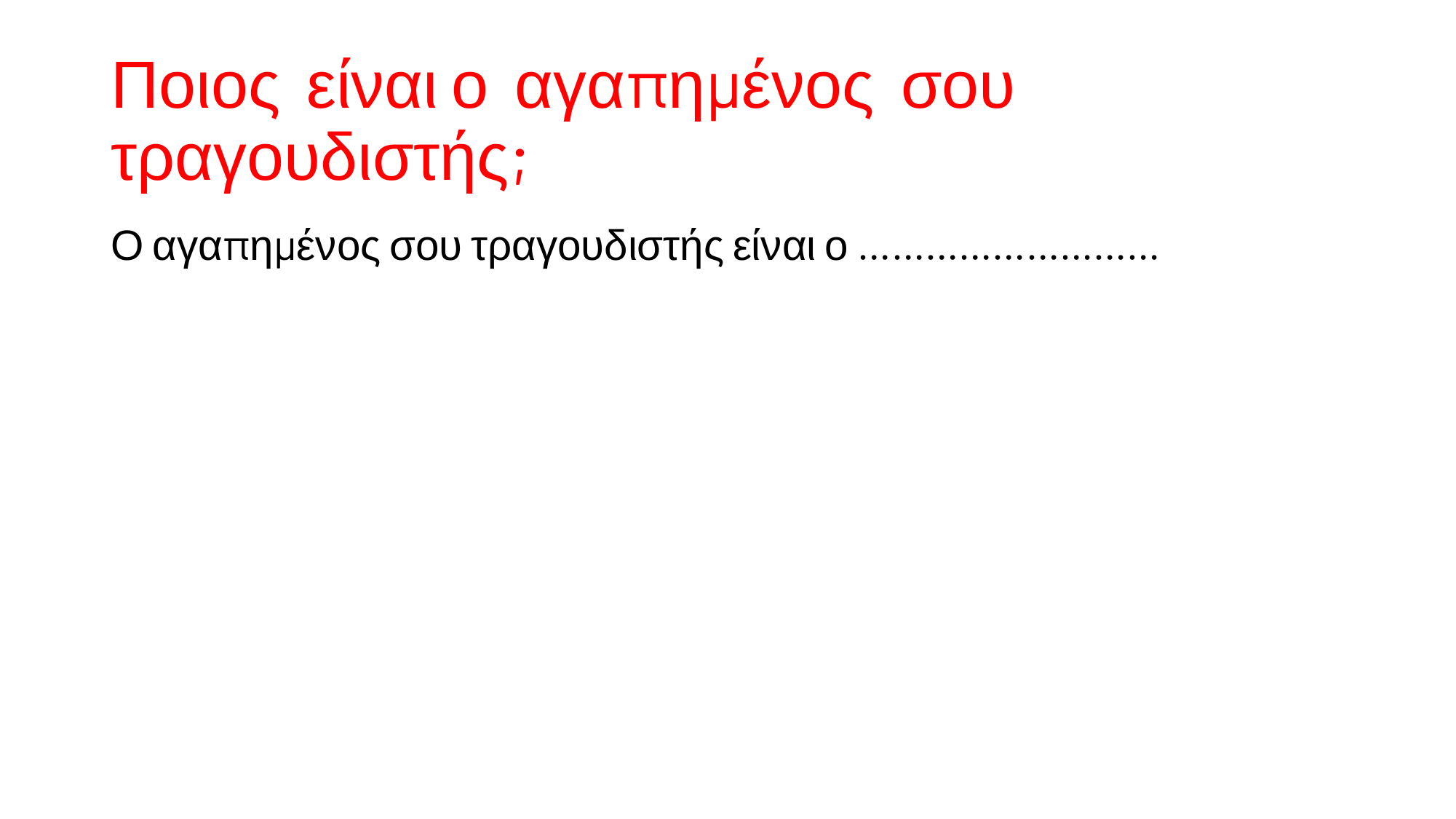

# Ποιος  είναι ο  αγαπημένος  σου τραγουδιστής;
Ο αγαπημένος σου τραγουδιστής είναι ο ………………………